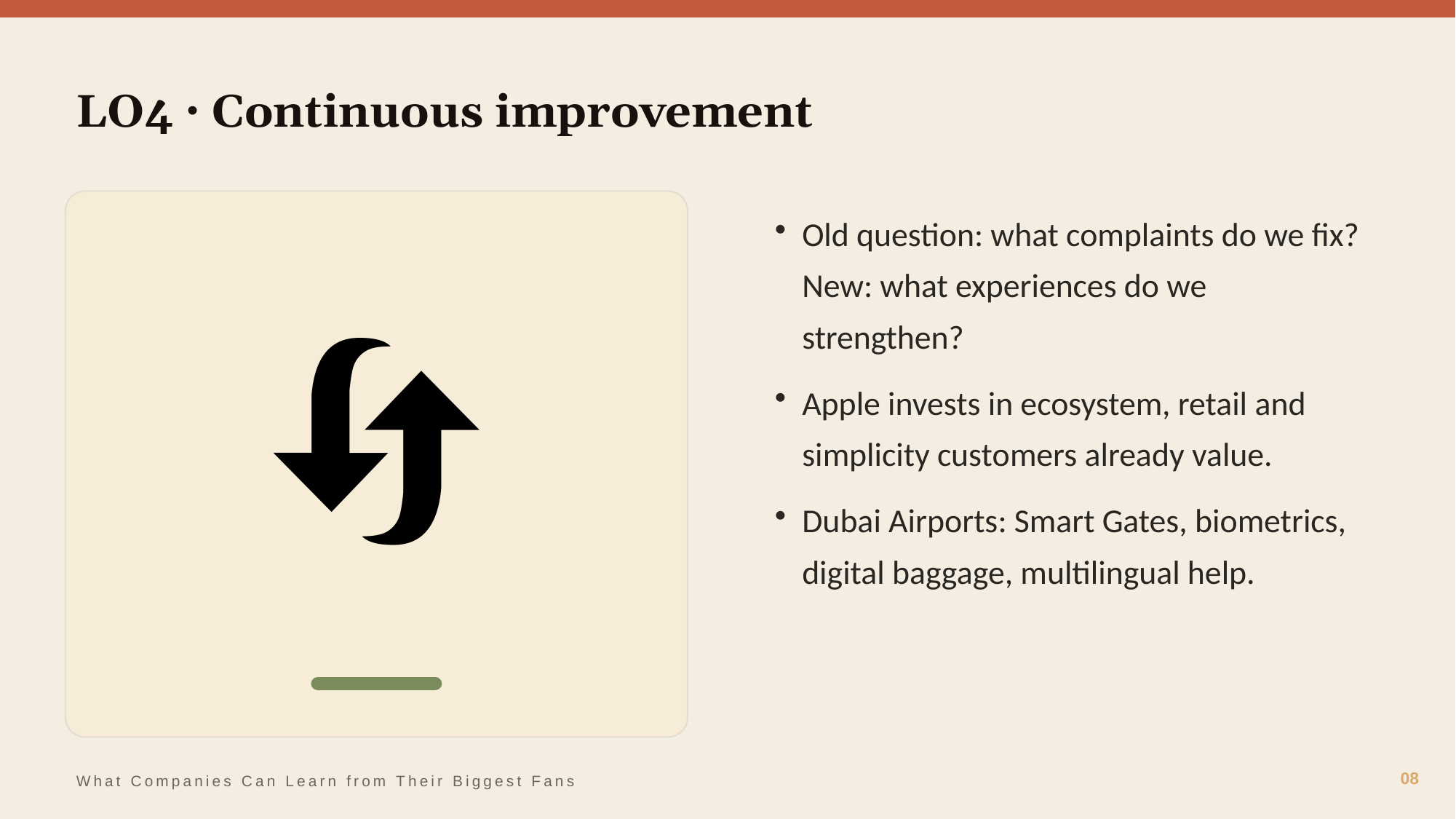

LO4 · Continuous improvement

🔄
Old question: what complaints do we fix? New: what experiences do we strengthen?
Apple invests in ecosystem, retail and simplicity customers already value.
Dubai Airports: Smart Gates, biometrics, digital baggage, multilingual help.

08
What Companies Can Learn from Their Biggest Fans